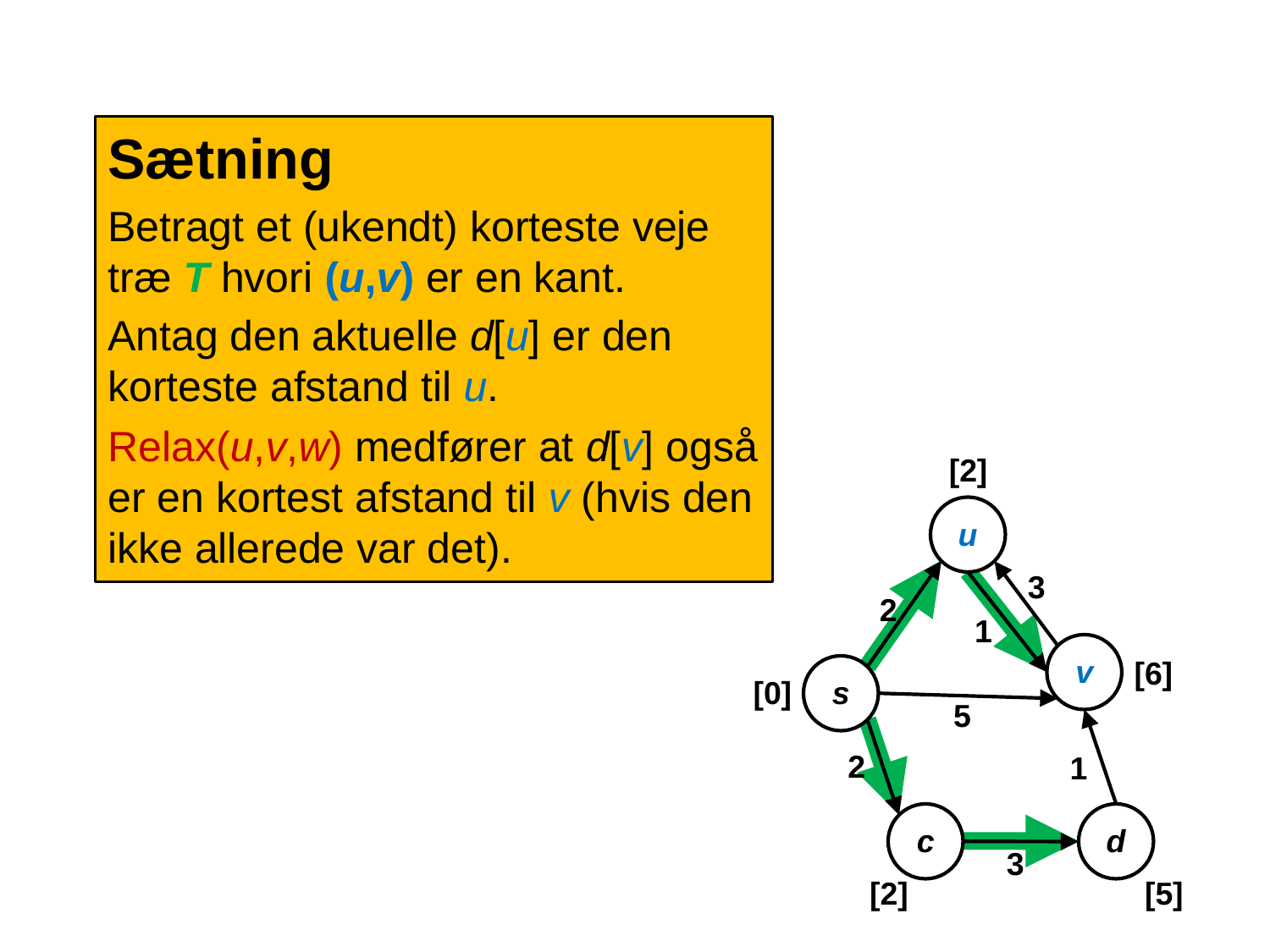

Sætning
Betragt et (ukendt) korteste veje træ T hvori (u,v) er en kant.
Antag den aktuelle d[u] er den korteste afstand til u.
Relax(u,v,w) medfører at d[v] også er en kortest afstand til v (hvis den ikke allerede var det).
[2]
u
3
2
1
v
[6]
s
[0]
5
2
1
c
d
3
[2]
[5]